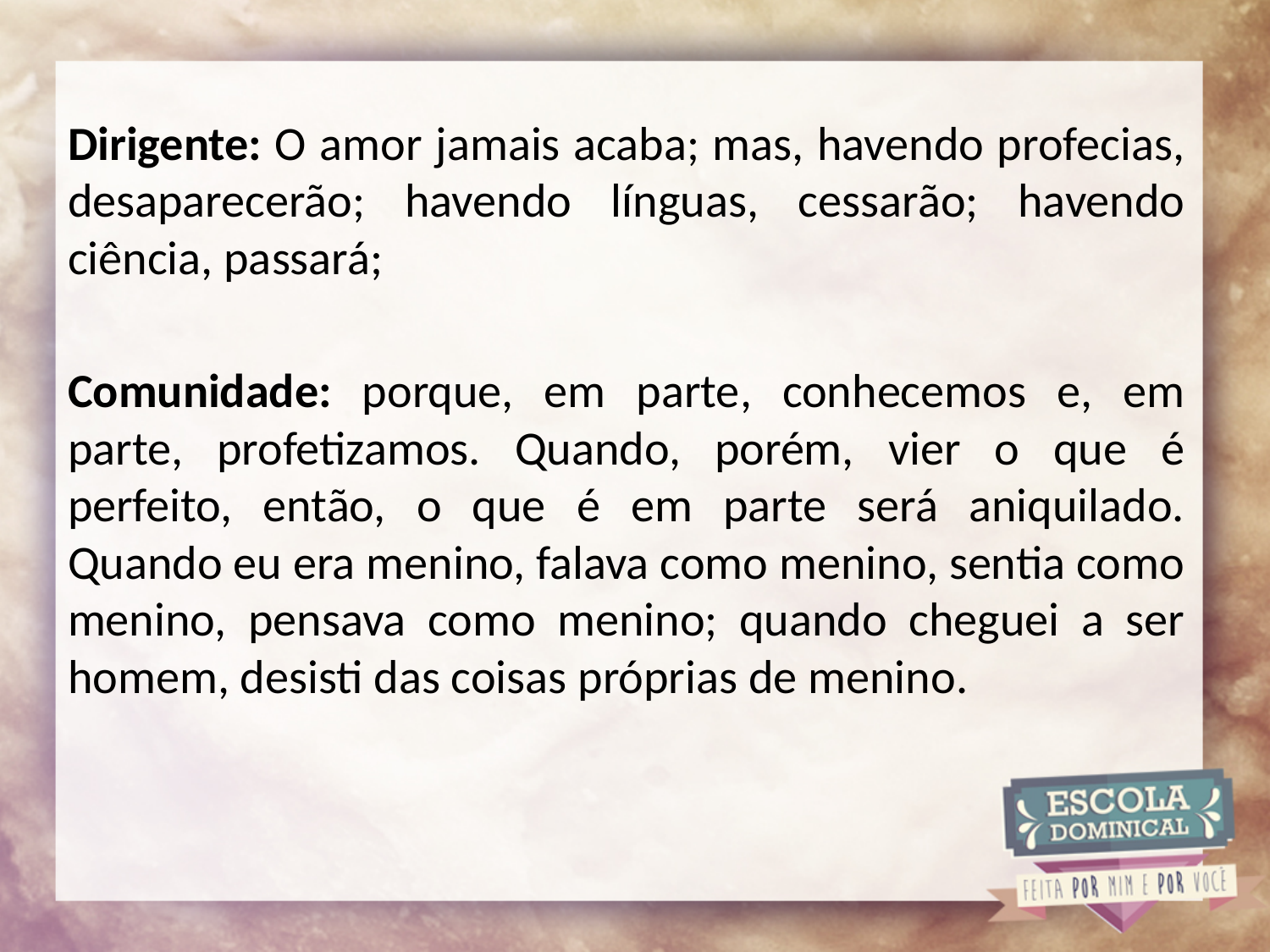

Dirigente: O amor jamais acaba; mas, havendo profecias, desaparecerão; havendo línguas, cessarão; havendo ciência, passará;

Comunidade: porque, em parte, conhecemos e, em parte, profetizamos. Quando, porém, vier o que é perfeito, então, o que é em parte será aniquilado. Quando eu era menino, falava como menino, sentia como menino, pensava como menino; quando cheguei a ser homem, desisti das coisas próprias de menino.